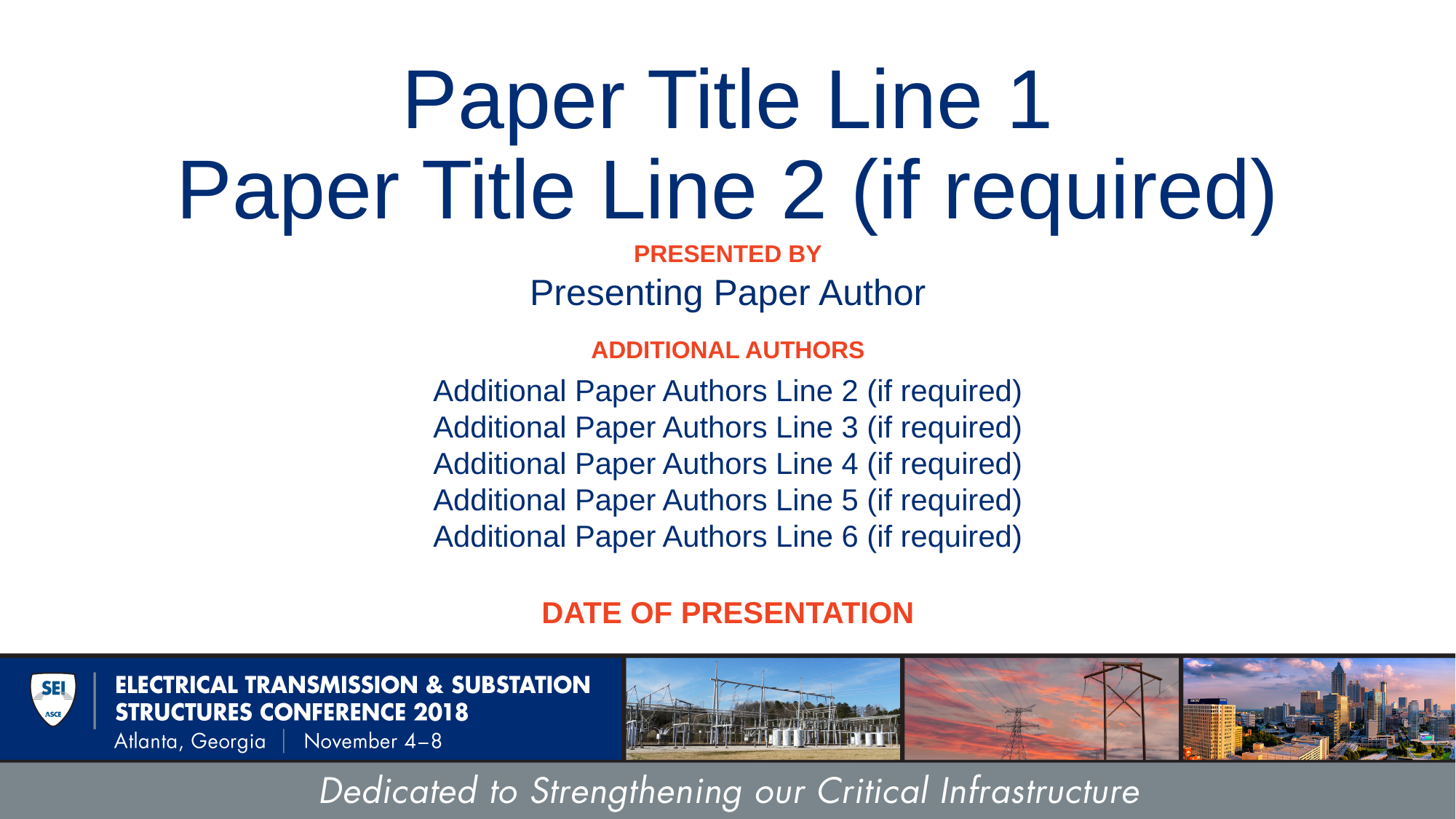

# Paper Title Line 1 Paper Title Line 2 (if required)
Presented by
Presenting Paper Author
Additional Authors
Additional Paper Authors Line 2 (if required)
Additional Paper Authors Line 3 (if required)
Additional Paper Authors Line 4 (if required)
Additional Paper Authors Line 5 (if required)
Additional Paper Authors Line 6 (if required)
Date of Presentation